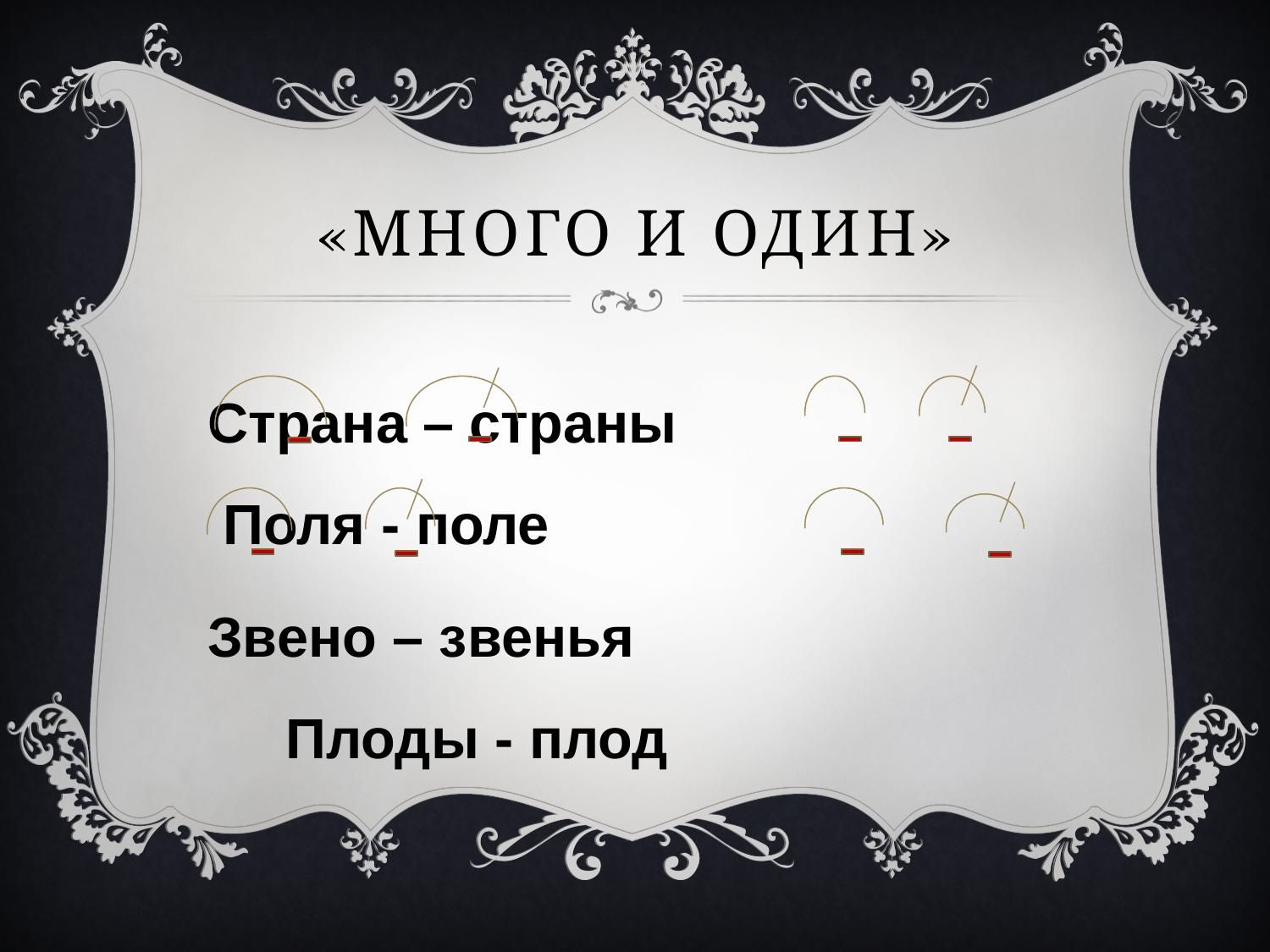

# «Много и один»
Страна – страны                           Поля - поле
Звено – звенья                                 Плоды - плод